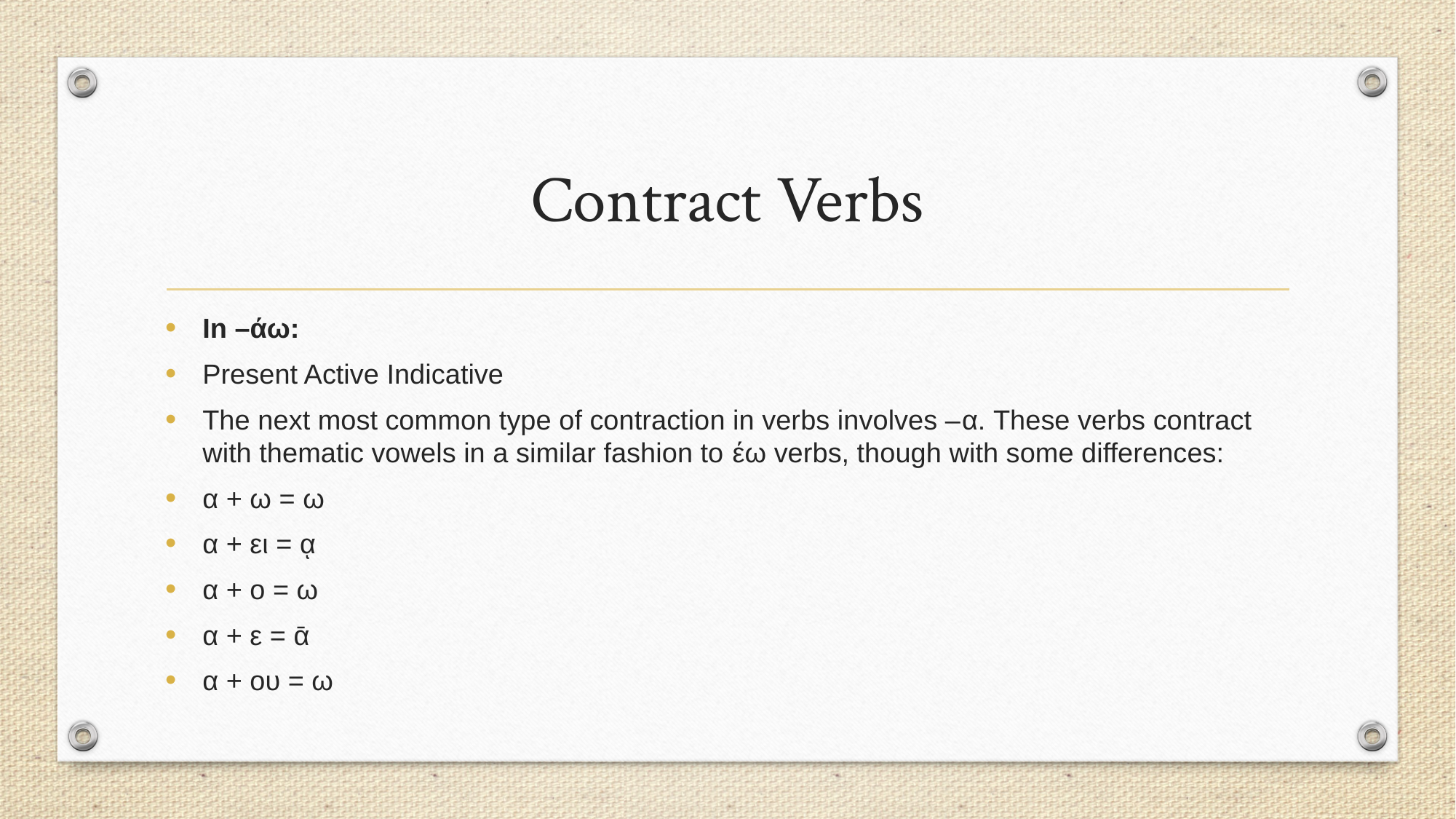

# Contract Verbs
In –άω:
Present Active Indicative
The next most common type of contraction in verbs involves –α. These verbs contract with thematic vowels in a similar fashion to έω verbs, though with some differences:
α + ω = ω
α + ει = ᾳ
α + ο = ω
α + ε = ᾱ
α + ου = ω